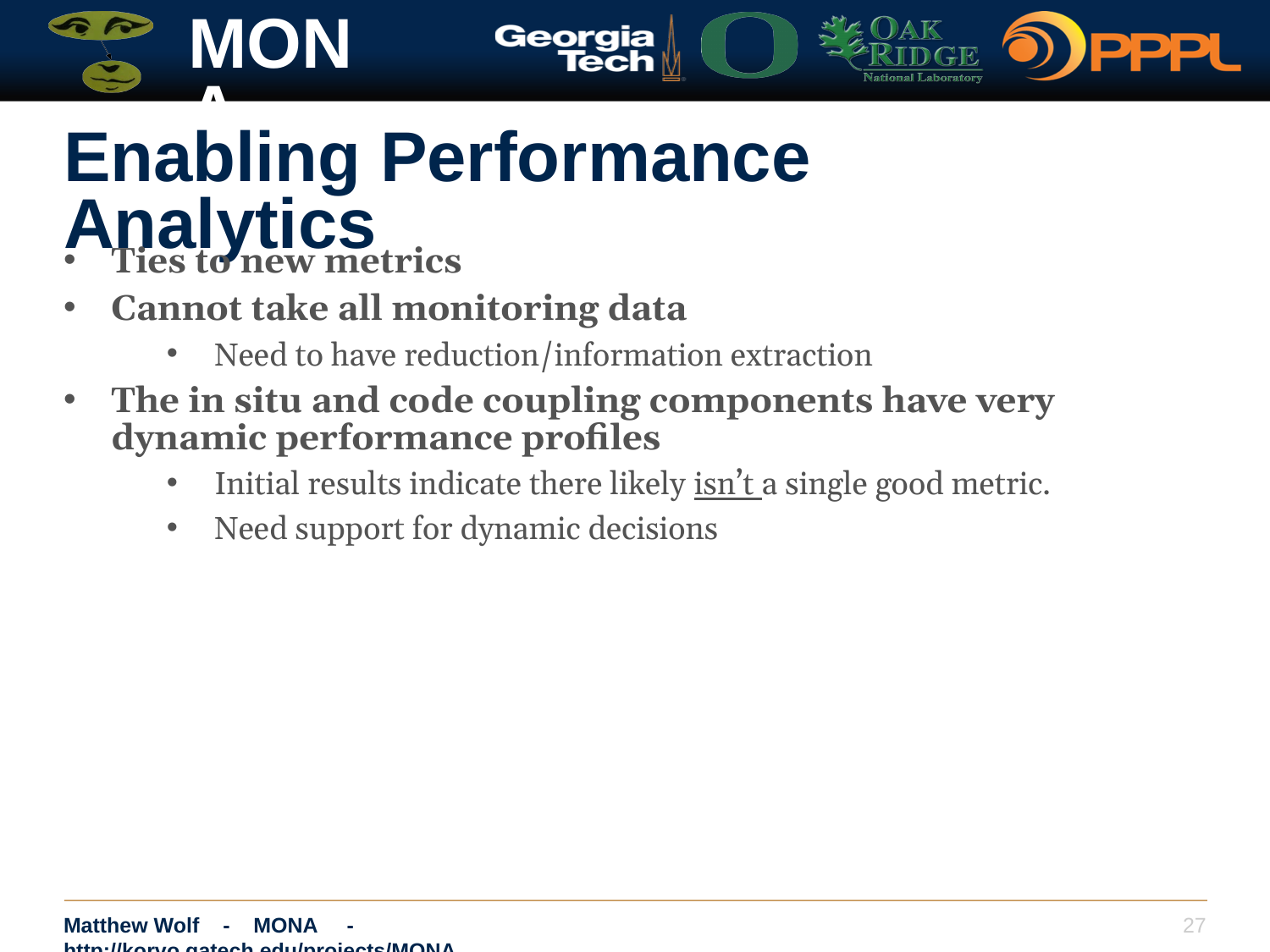

# Enabling Performance Analytics
Ties to new metrics
Cannot take all monitoring data
Need to have reduction/information extraction
The in situ and code coupling components have very dynamic performance profiles
Initial results indicate there likely isn’t a single good metric.
Need support for dynamic decisions

Matthew Wolf    -    MONA     -    http://korvo.gatech.edu/projects/MONA
27